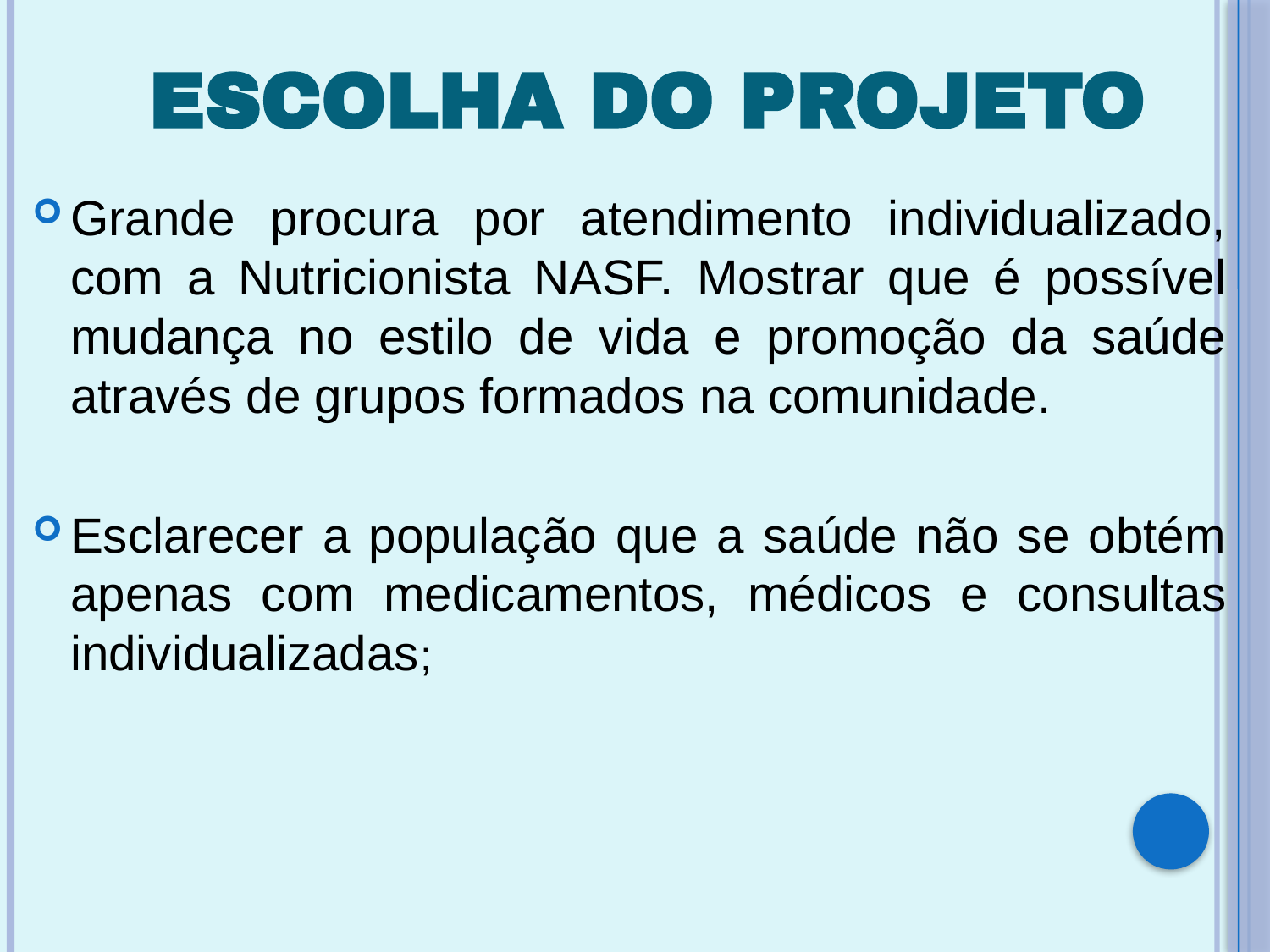

# Escolha do Projeto

Grande procura por atendimento individualizado, com a Nutricionista NASF. Mostrar que é possível mudança no estilo de vida e promoção da saúde através de grupos formados na comunidade.

Esclarecer a população que a saúde não se obtém apenas com medicamentos, médicos e consultas individualizadas;